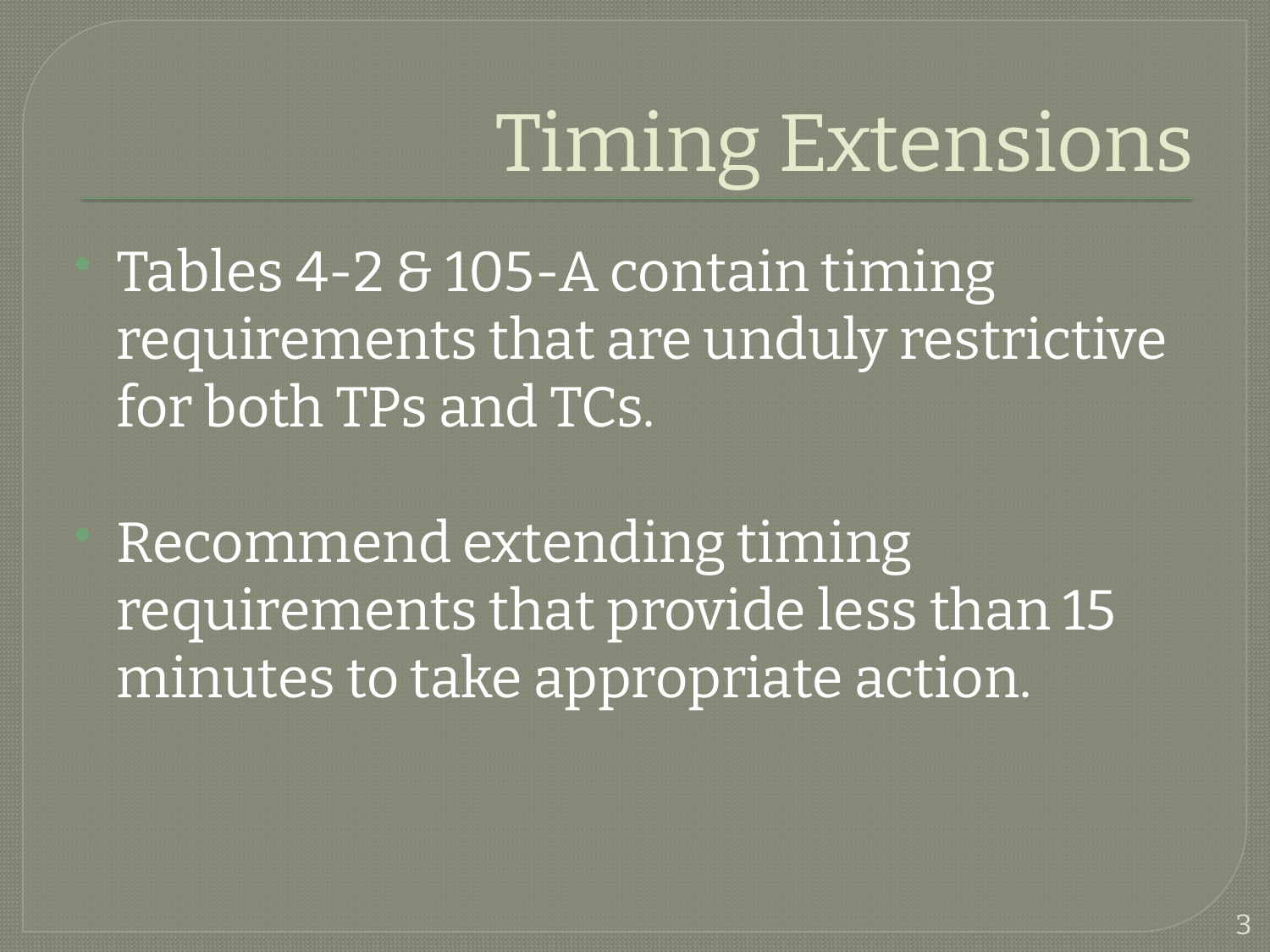

# Timing Extensions
Tables 4-2 & 105-A contain timing requirements that are unduly restrictive for both TPs and TCs.

Recommend extending timing requirements that provide less than 15 minutes to take appropriate action.

3